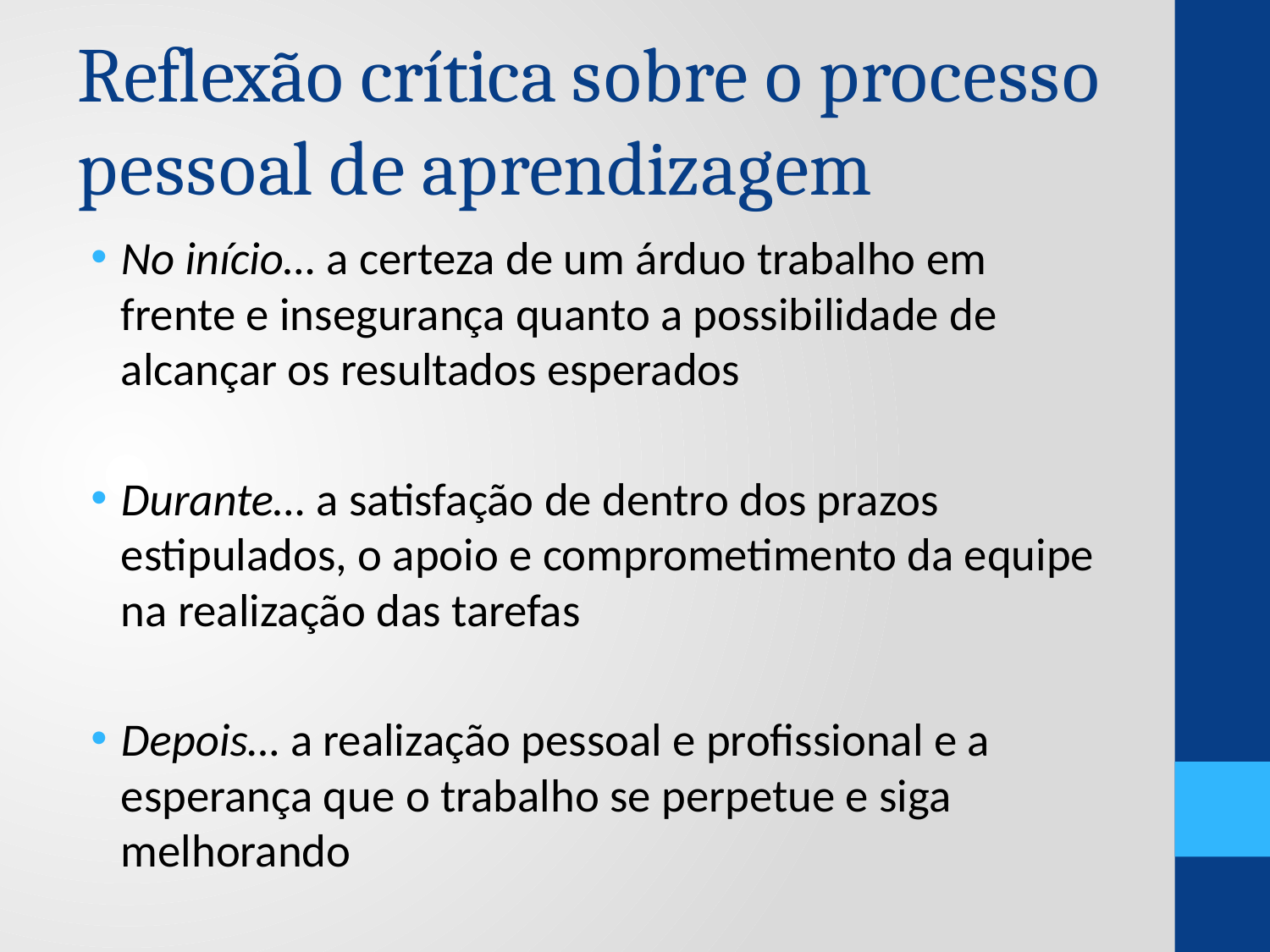

# Reflexão crítica sobre o processo pessoal de aprendizagem
No início… a certeza de um árduo trabalho em frente e insegurança quanto a possibilidade de alcançar os resultados esperados

Durante… a satisfação de dentro dos prazos estipulados, o apoio e comprometimento da equipe na realização das tarefas

Depois… a realização pessoal e profissional e a esperança que o trabalho se perpetue e siga melhorando